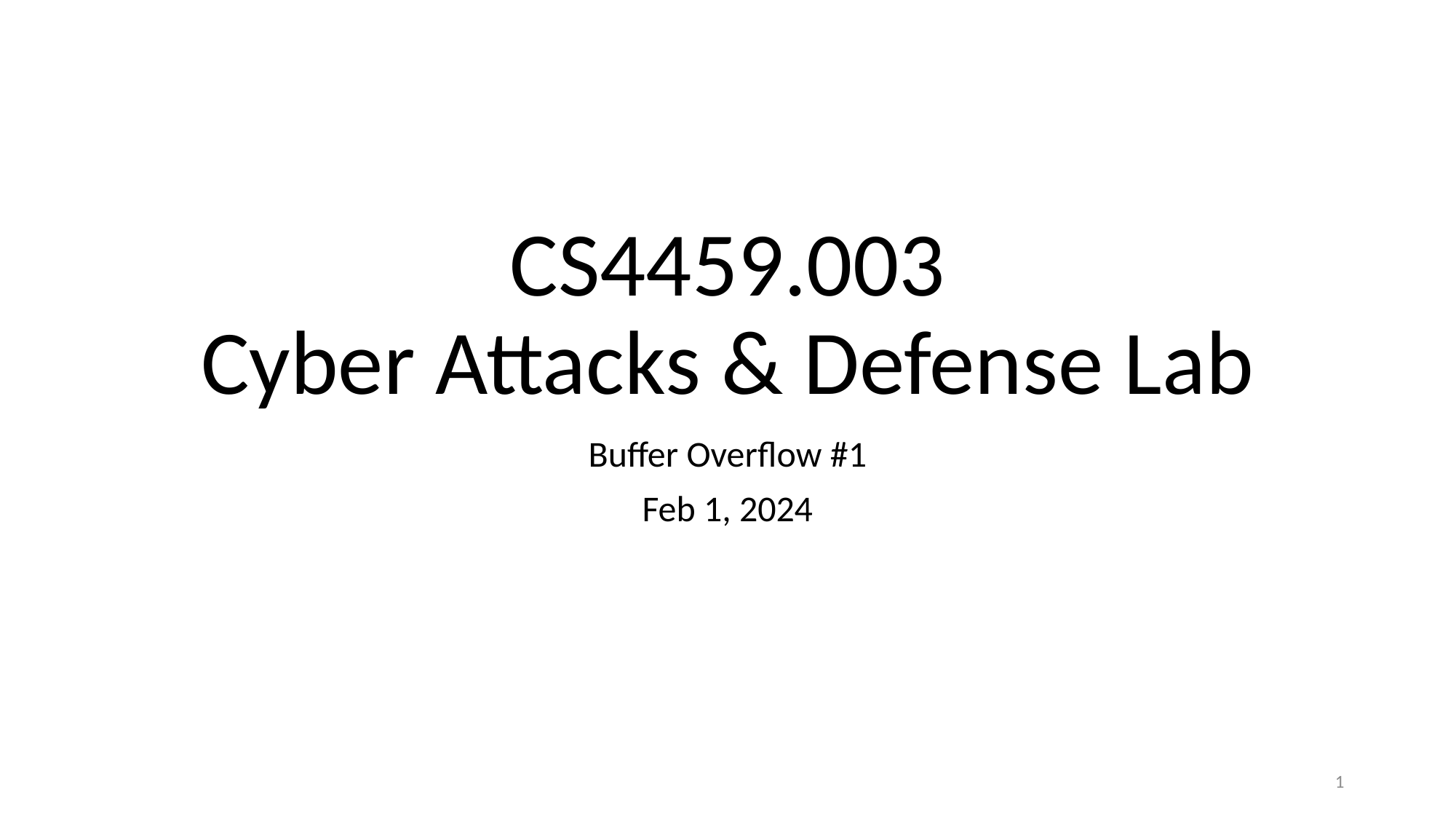

# CS4459.003 Cyber Attacks & Defense Lab
Buffer Overflow #1
Feb 1, 2024
1